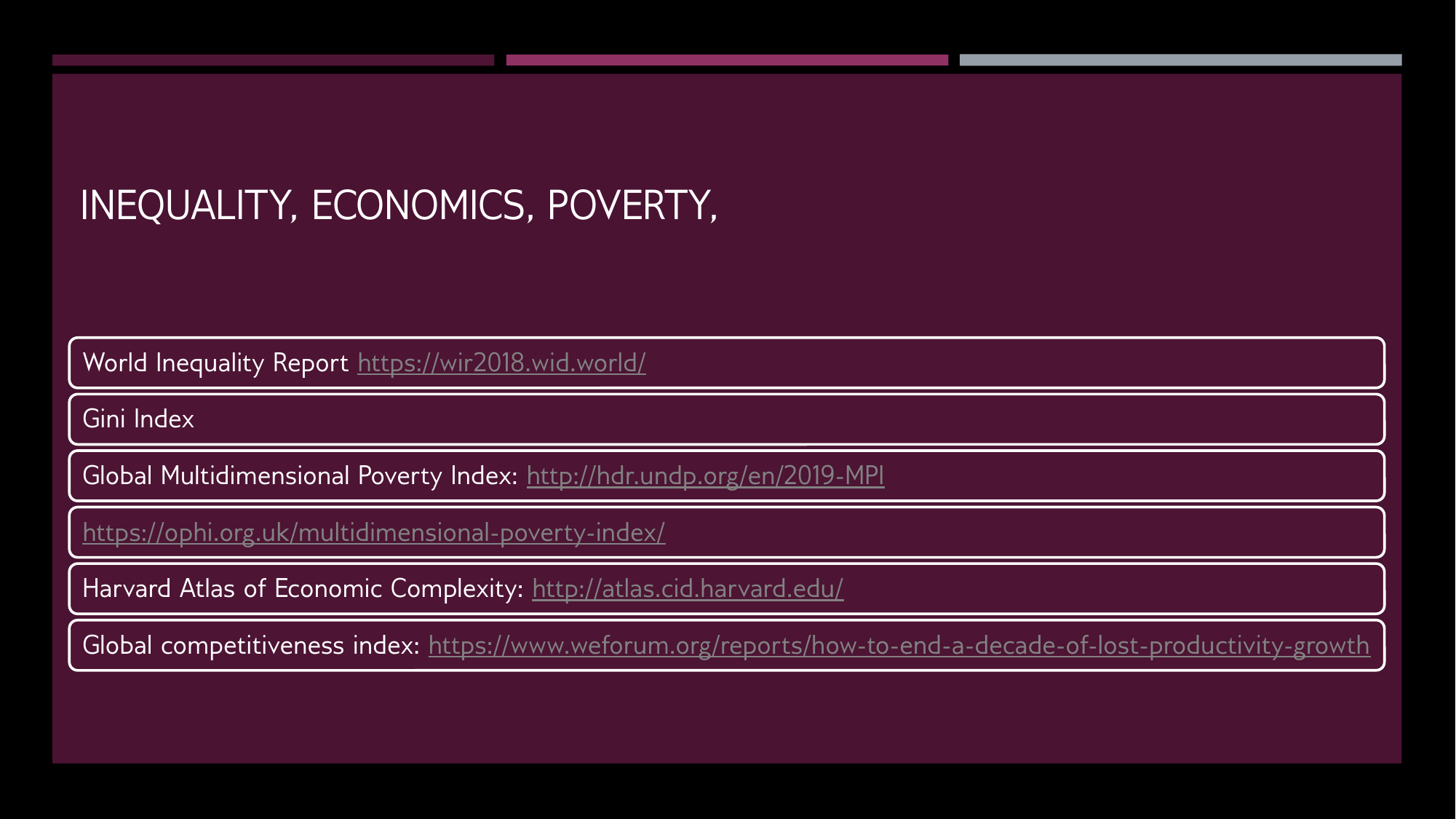

# Inequality, Economics, Poverty,
World Inequality Report https://wir2018.wid.world/
Gini Index
Global Multidimensional Poverty Index: http://hdr.undp.org/en/2019-MPI
https://ophi.org.uk/multidimensional-poverty-index/
Harvard Atlas of Economic Complexity: http://atlas.cid.harvard.edu/
Global competitiveness index: https://www.weforum.org/reports/how-to-end-a-decade-of-lost-productivity-growth